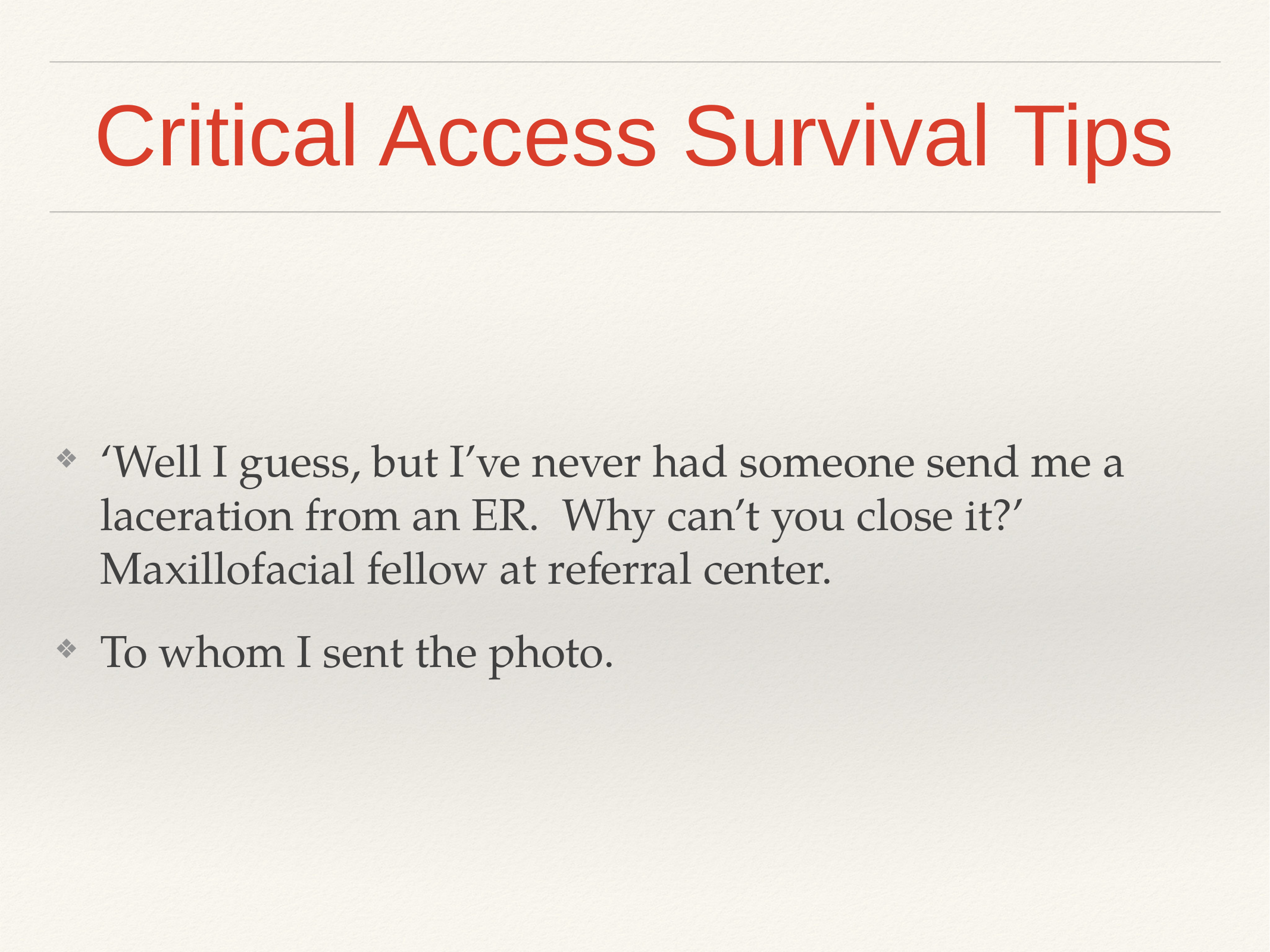

# Critical Access Survival Tips
‘Well I guess, but I’ve never had someone send me a laceration from an ER.  Why can’t you close it?’  Maxillofacial fellow at referral center.
To whom I sent the photo.